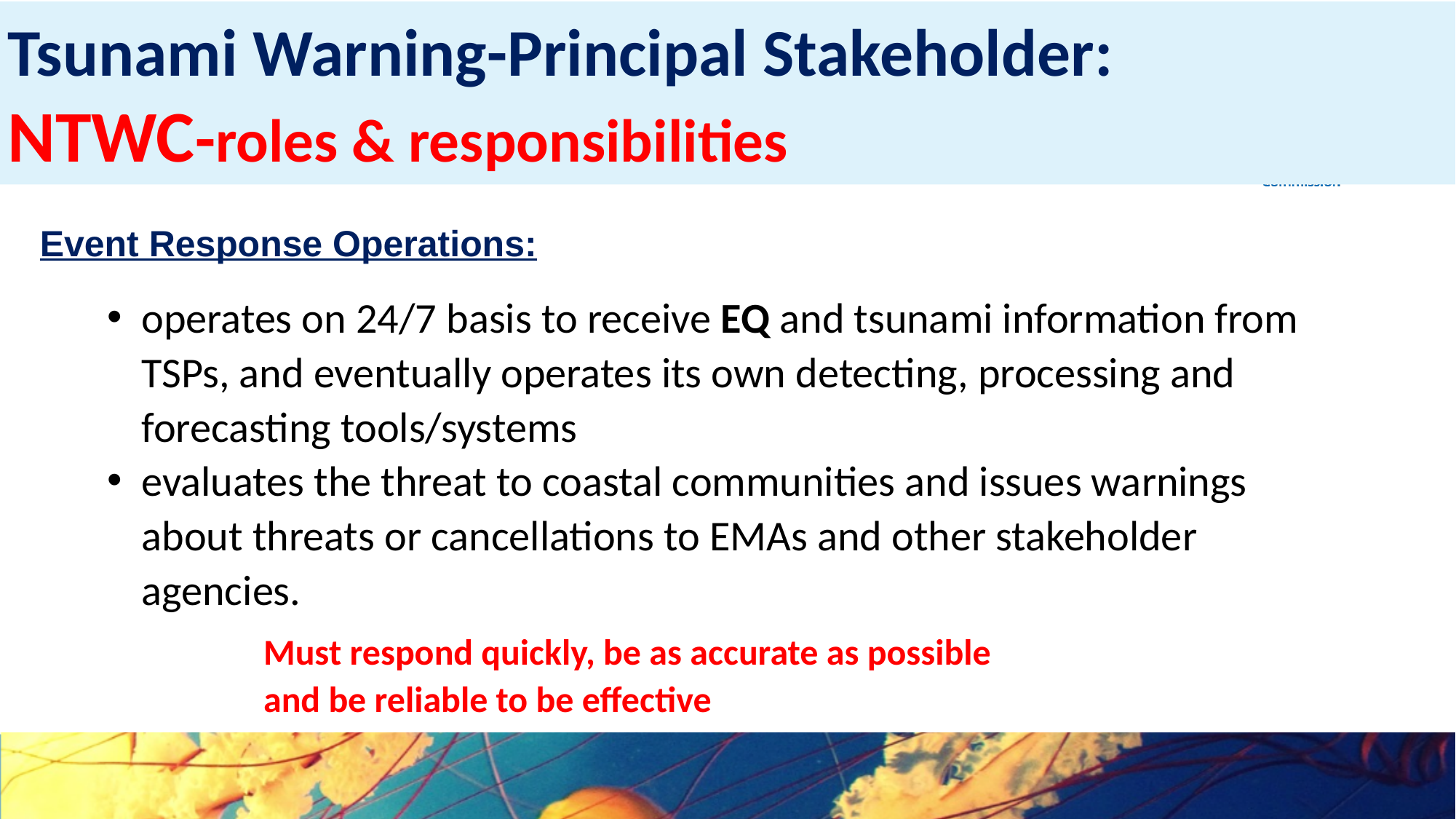

Tsunami Warning-Principal Stakeholder:
NTWC-roles & responsibilities
Event Response Operations:
operates on 24/7 basis to receive EQ and tsunami information from TSPs, and eventually operates its own detecting, processing and forecasting tools/systems
evaluates the threat to coastal communities and issues warnings about threats or cancellations to EMAs and other stakeholder agencies.
Must respond quickly, be as accurate as possible and be reliable to be effective